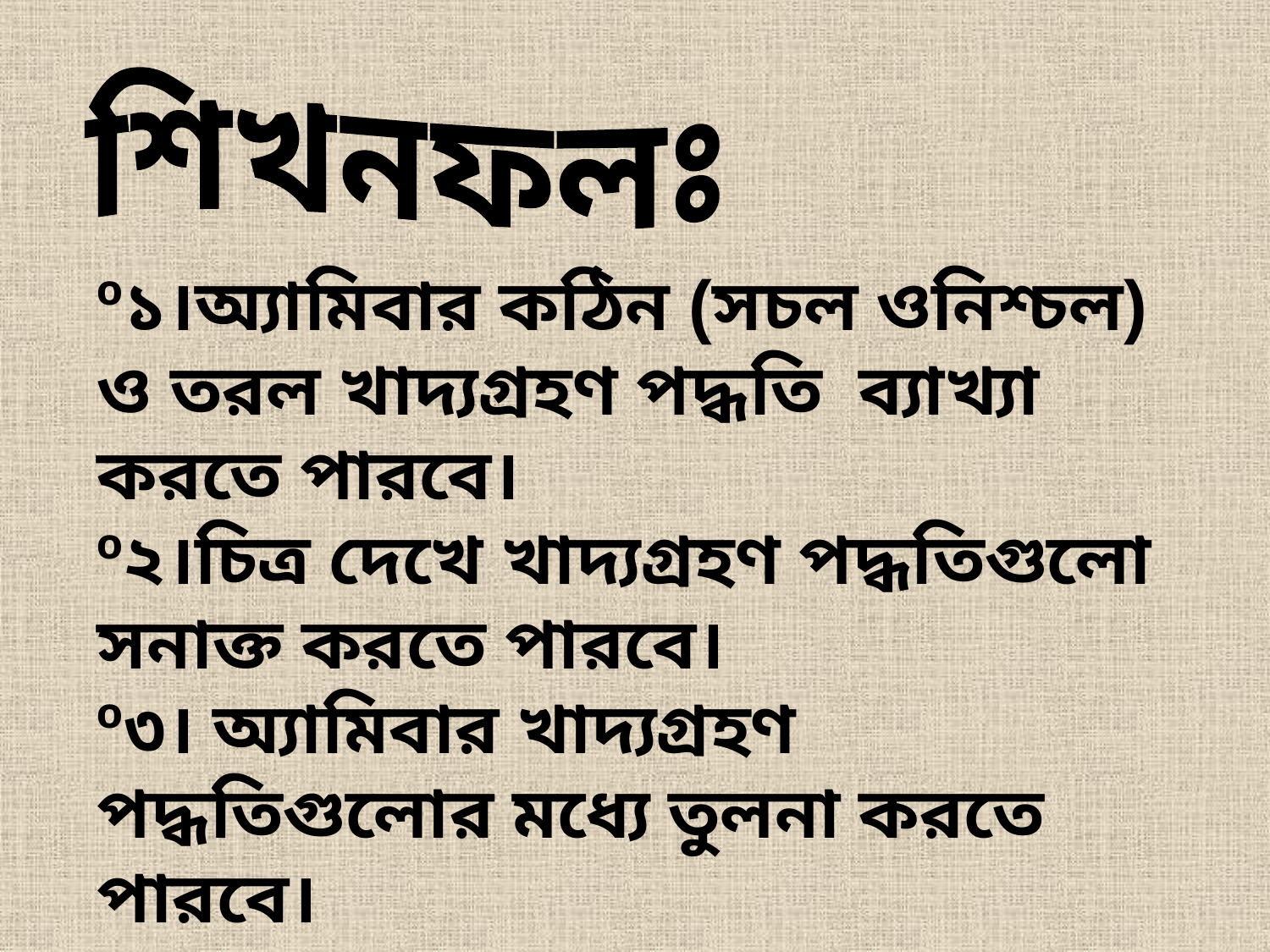

শিখনফলঃ
º১।অ্যামিবার কঠিন (সচল ওনিশ্চল) ও তরল খাদ্যগ্রহণ পদ্ধতি  ব্যাখ্যা করতে পারবে।
º২।চিত্র দেখে খাদ্যগ্রহণ পদ্ধতিগুলো সনাক্ত করতে পারবে।
º৩। অ্যামিবার খাদ্যগ্রহণ পদ্ধতিগুলোর মধ্যে তুলনা করতে পারবে।